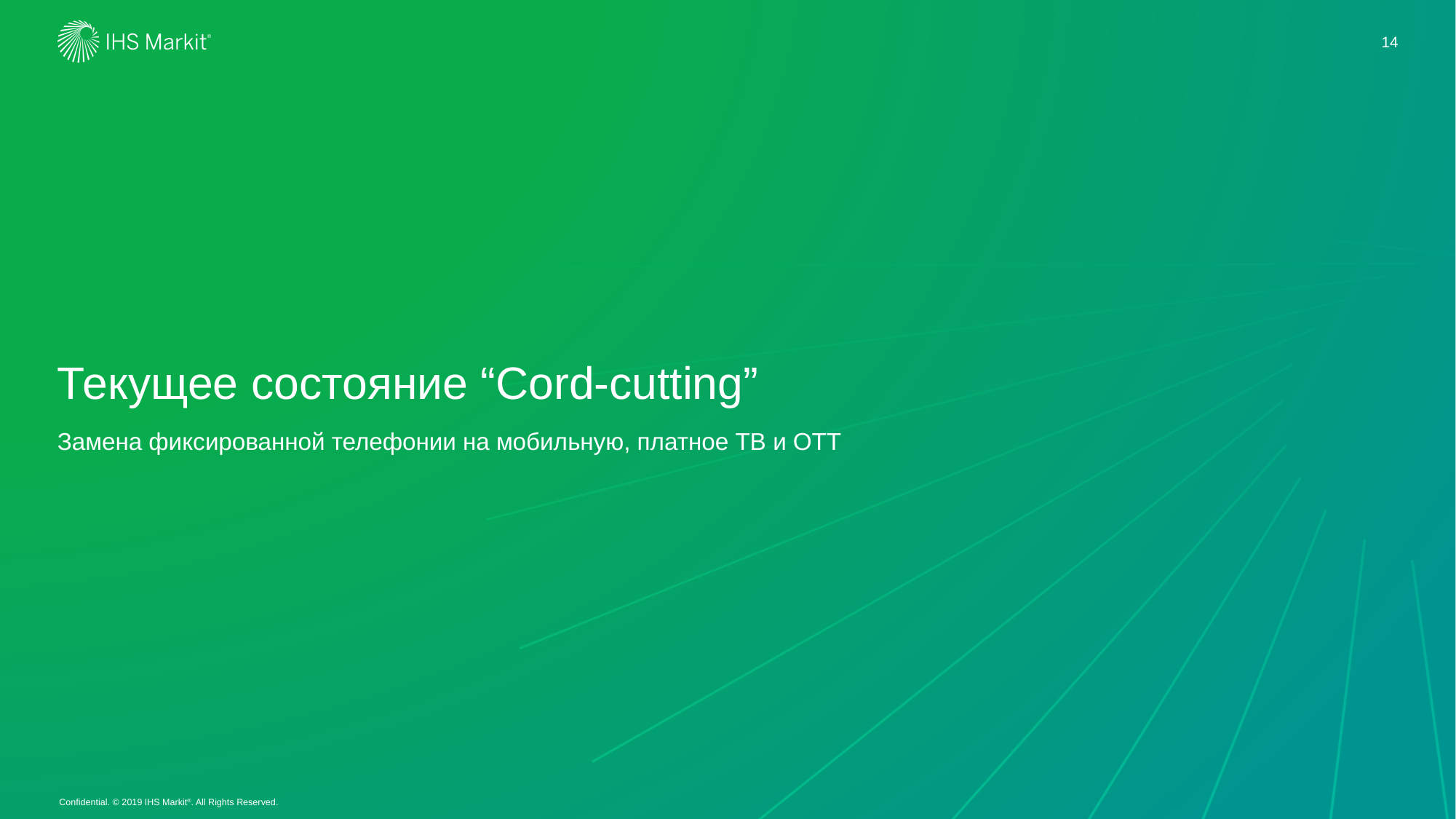

14
# Текущее состояние “Cord-cutting”
Замена фиксированной телефонии на мобильную, платное ТВ и ОТТ